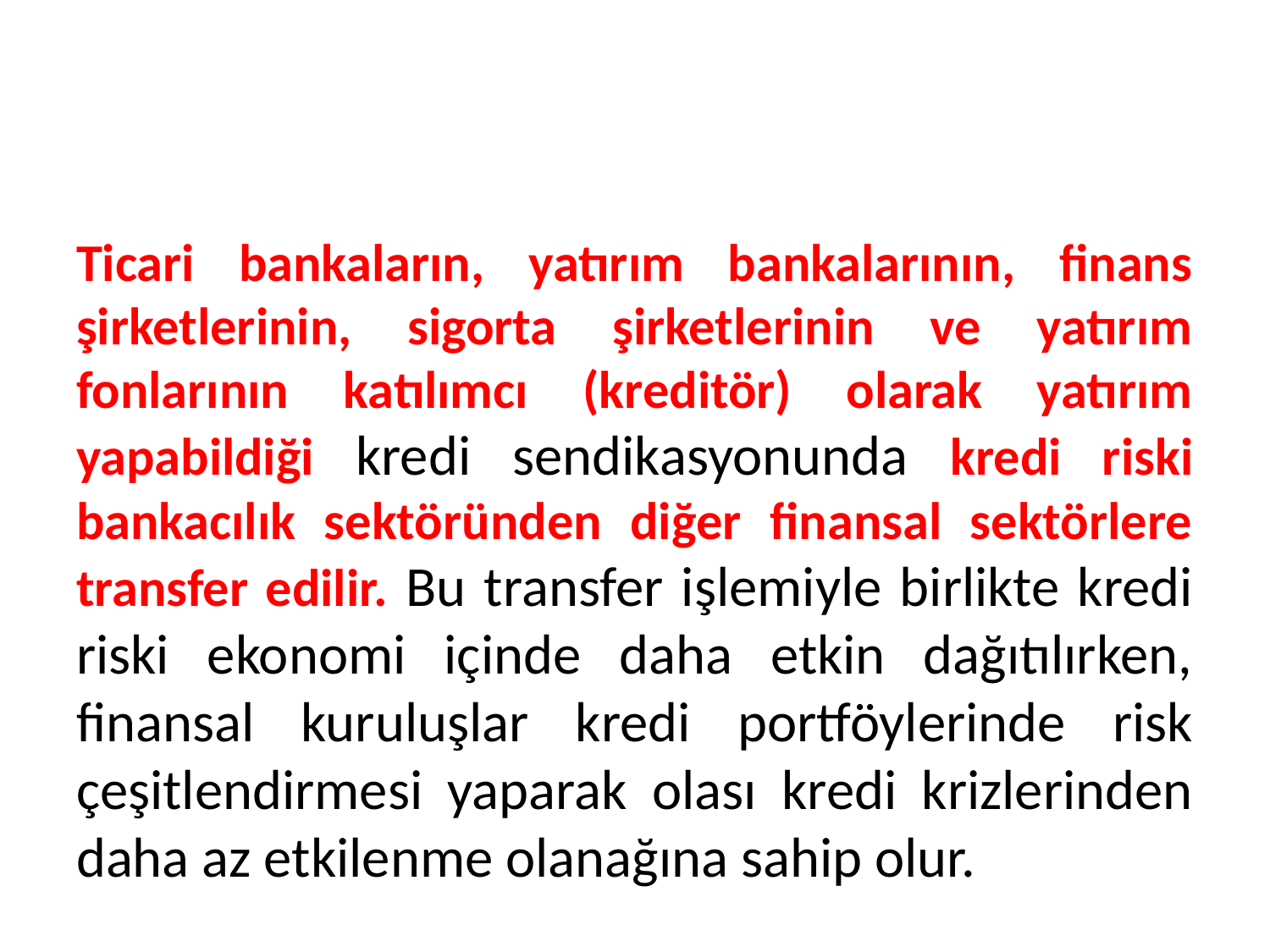

Ticari bankaların, yatırım bankalarının, finans şirketlerinin, sigorta şirketlerinin ve yatırım fonlarının katılımcı (kreditör) olarak yatırım yapabildiği kredi sendikasyonunda kredi riski bankacılık sektöründen diğer finansal sektörlere transfer edilir. Bu transfer işlemiyle birlikte kredi riski ekonomi içinde daha etkin dağıtılırken, finansal kuruluşlar kredi portföylerinde risk çeşitlendirmesi yaparak olası kredi krizlerinden daha az etkilenme olanağına sahip olur.